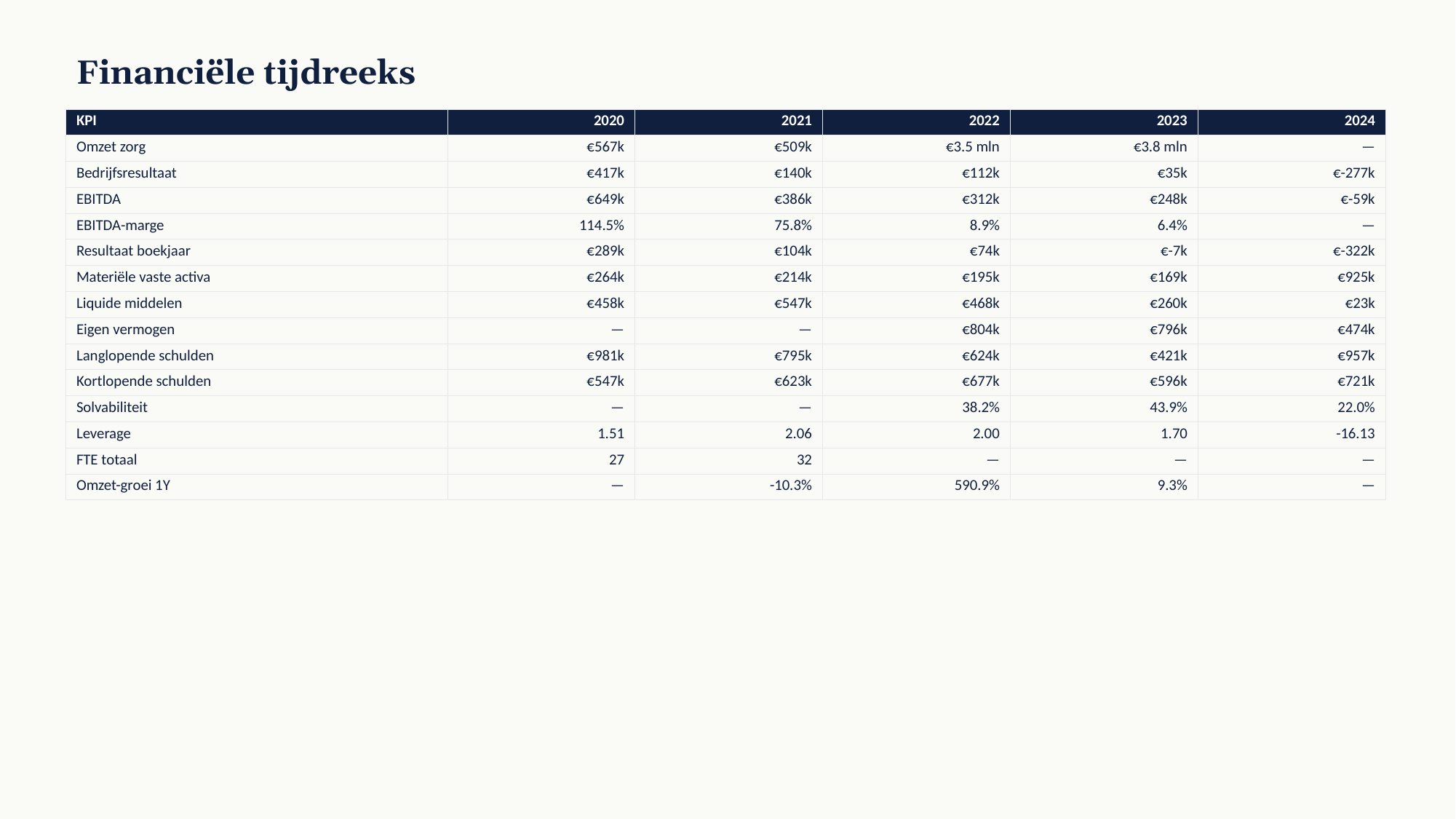

Financiële tijdreeks
| KPI | 2020 | 2021 | 2022 | 2023 | 2024 |
| --- | --- | --- | --- | --- | --- |
| Omzet zorg | €567k | €509k | €3.5 mln | €3.8 mln | — |
| Bedrijfsresultaat | €417k | €140k | €112k | €35k | €-277k |
| EBITDA | €649k | €386k | €312k | €248k | €-59k |
| EBITDA-marge | 114.5% | 75.8% | 8.9% | 6.4% | — |
| Resultaat boekjaar | €289k | €104k | €74k | €-7k | €-322k |
| Materiële vaste activa | €264k | €214k | €195k | €169k | €925k |
| Liquide middelen | €458k | €547k | €468k | €260k | €23k |
| Eigen vermogen | — | — | €804k | €796k | €474k |
| Langlopende schulden | €981k | €795k | €624k | €421k | €957k |
| Kortlopende schulden | €547k | €623k | €677k | €596k | €721k |
| Solvabiliteit | — | — | 38.2% | 43.9% | 22.0% |
| Leverage | 1.51 | 2.06 | 2.00 | 1.70 | -16.13 |
| FTE totaal | 27 | 32 | — | — | — |
| Omzet-groei 1Y | — | -10.3% | 590.9% | 9.3% | — |